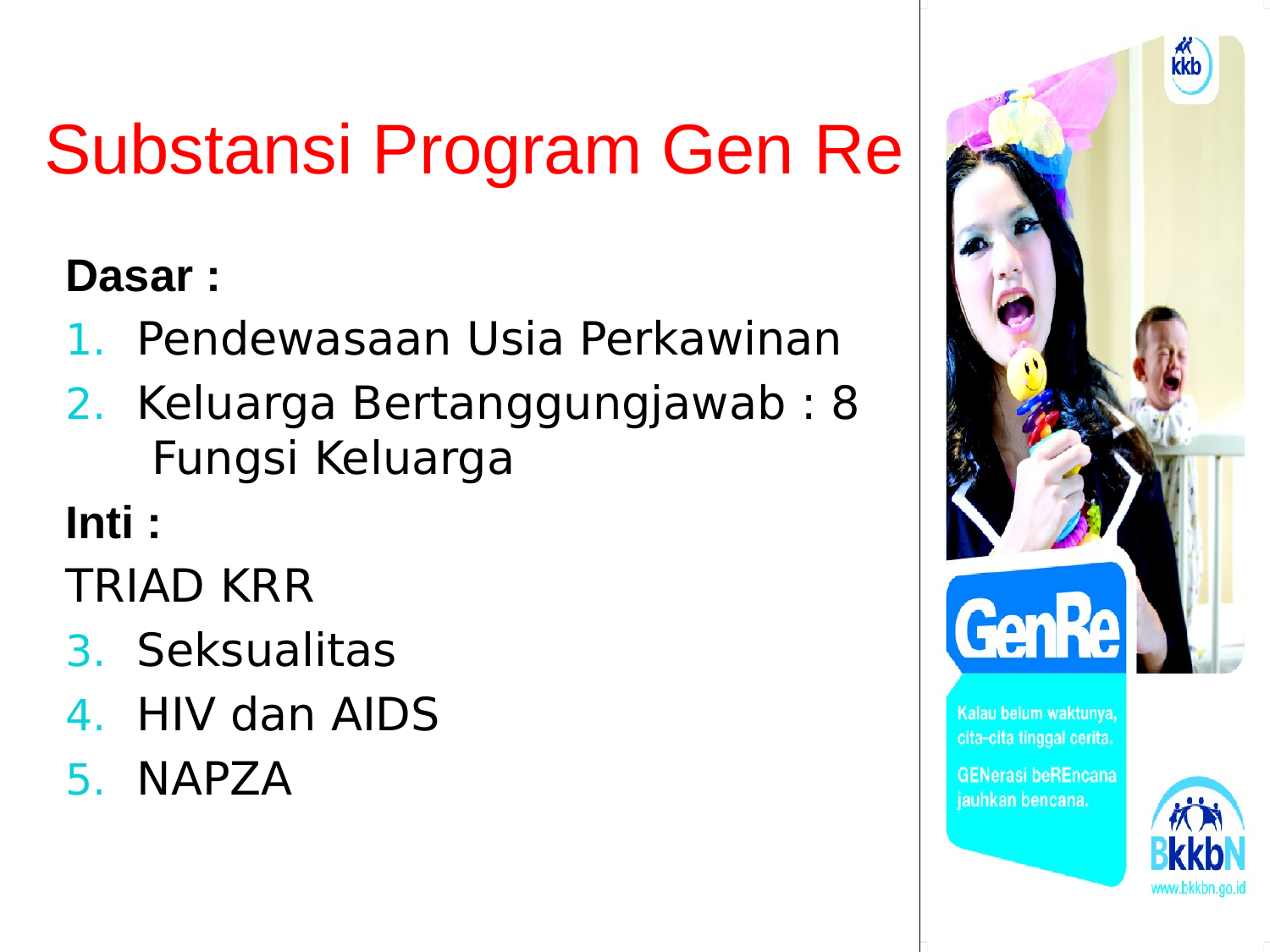

# Substansi Program Gen Re
Dasar :
Pendewasaan Usia Perkawinan
Keluarga Bertanggungjawab : 8  Fungsi Keluarga
Inti :
TRIAD KRR
Seksualitas
HIV dan AIDS
NAPZA